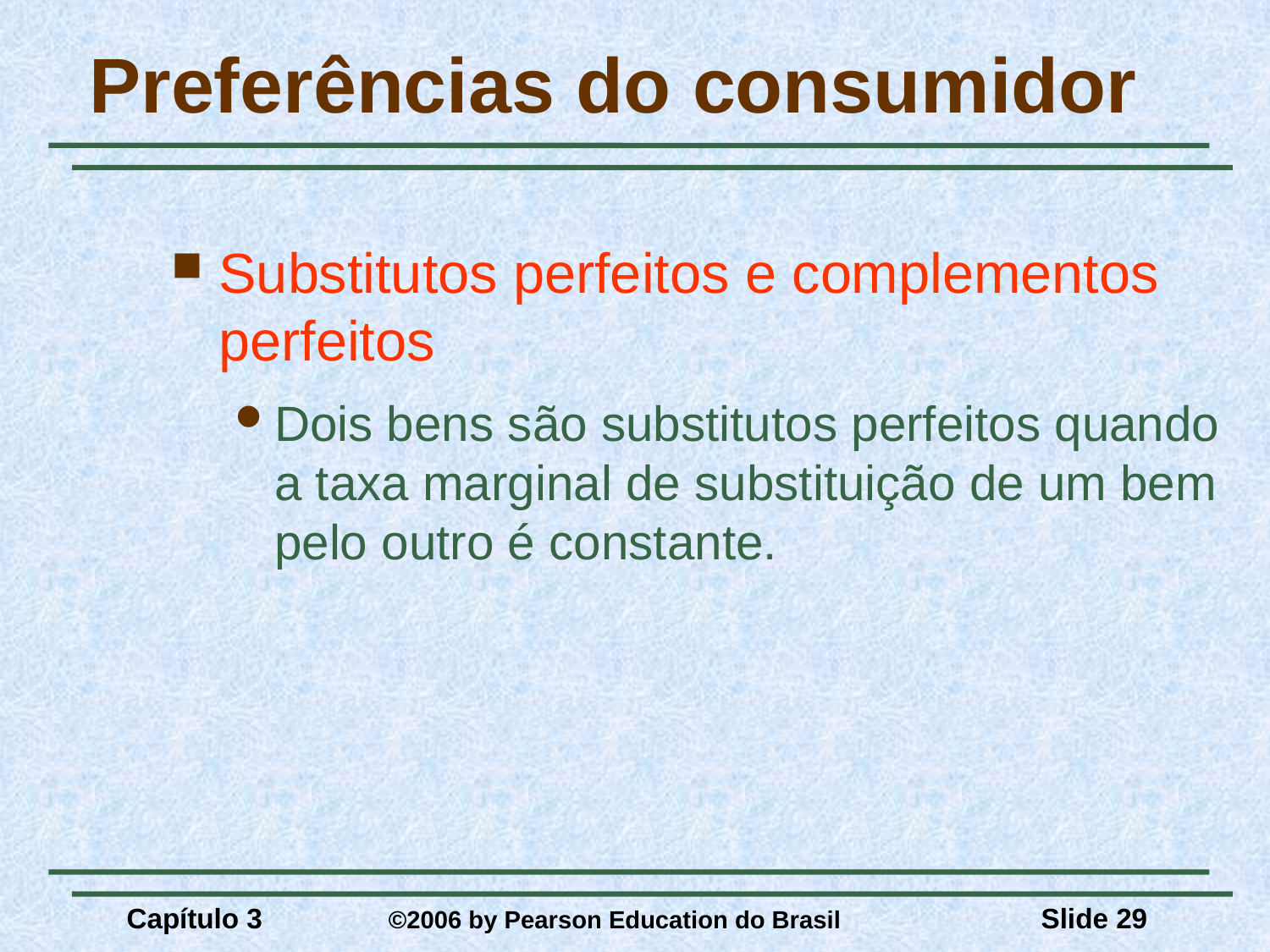

# Preferências do consumidor
Substitutos perfeitos e complementos perfeitos
Dois bens são substitutos perfeitos quando a taxa marginal de substituição de um bem pelo outro é constante.

Capítulo 3	 ©2006 by Pearson Education do Brasil
Slide 29